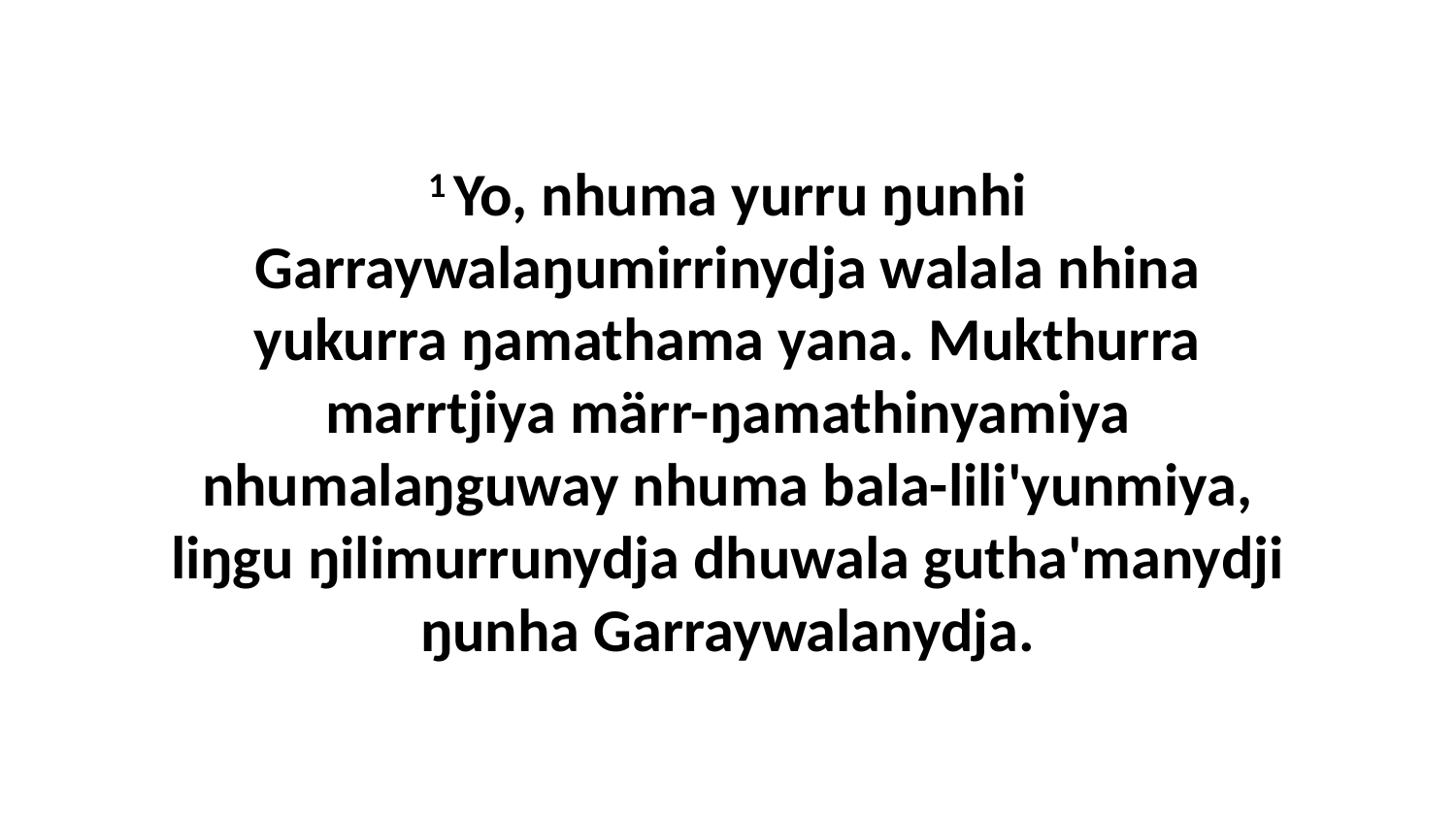

1 Yo, nhuma yurru ŋunhi Garraywalaŋumirrinydja walala nhina yukurra ŋamathama yana. Mukthurra marrtjiya märr-ŋamathinyamiya nhumalaŋguway nhuma bala-lili'yunmiya, liŋgu ŋilimurrunydja dhuwala gutha'manydji ŋunha Garraywalanydja.